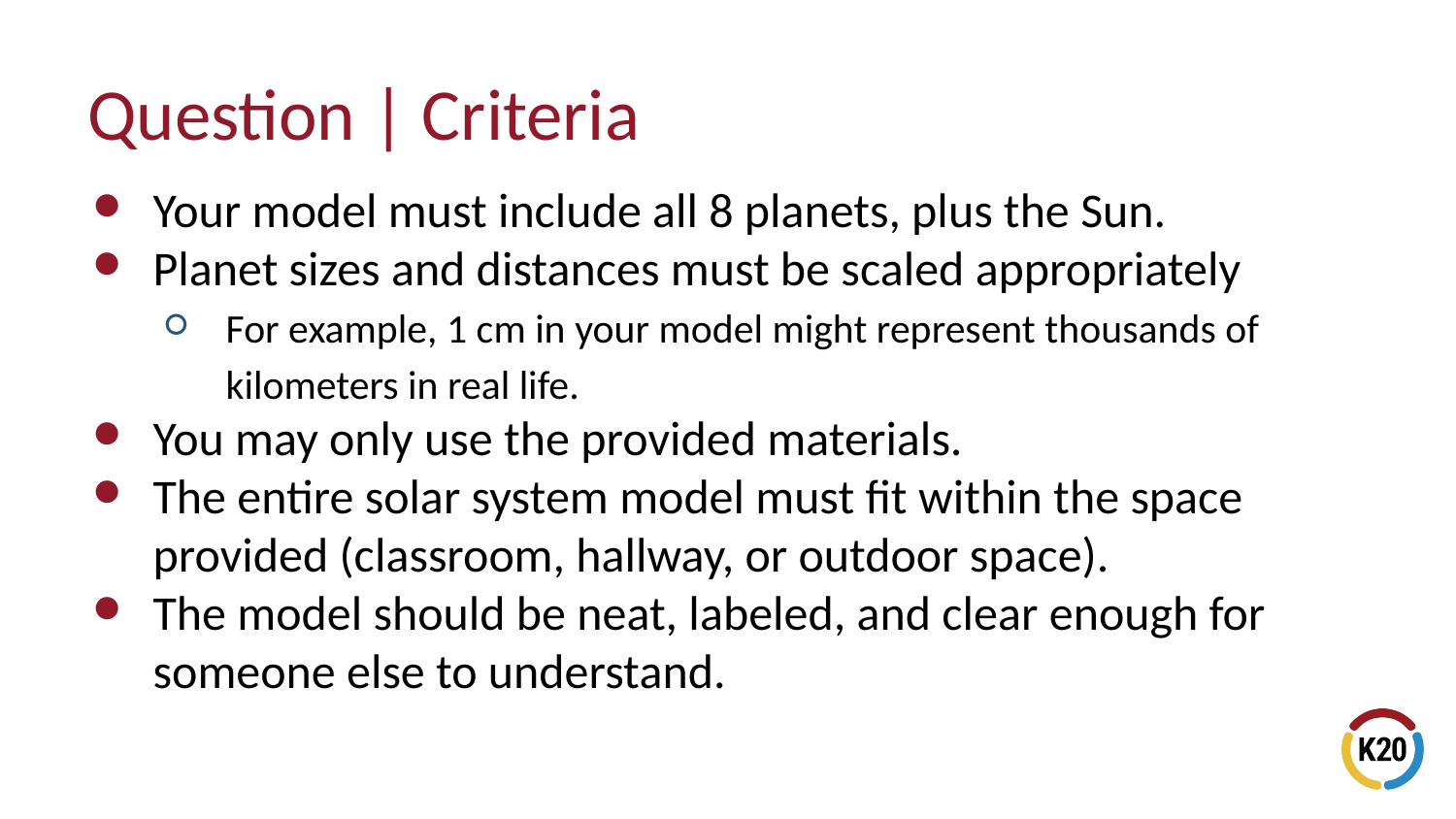

# Question | Criteria
Your model must include all 8 planets, plus the Sun.
Planet sizes and distances must be scaled appropriately
For example, 1 cm in your model might represent thousands of kilometers in real life.
You may only use the provided materials.
The entire solar system model must fit within the space provided (classroom, hallway, or outdoor space).
The model should be neat, labeled, and clear enough for someone else to understand.